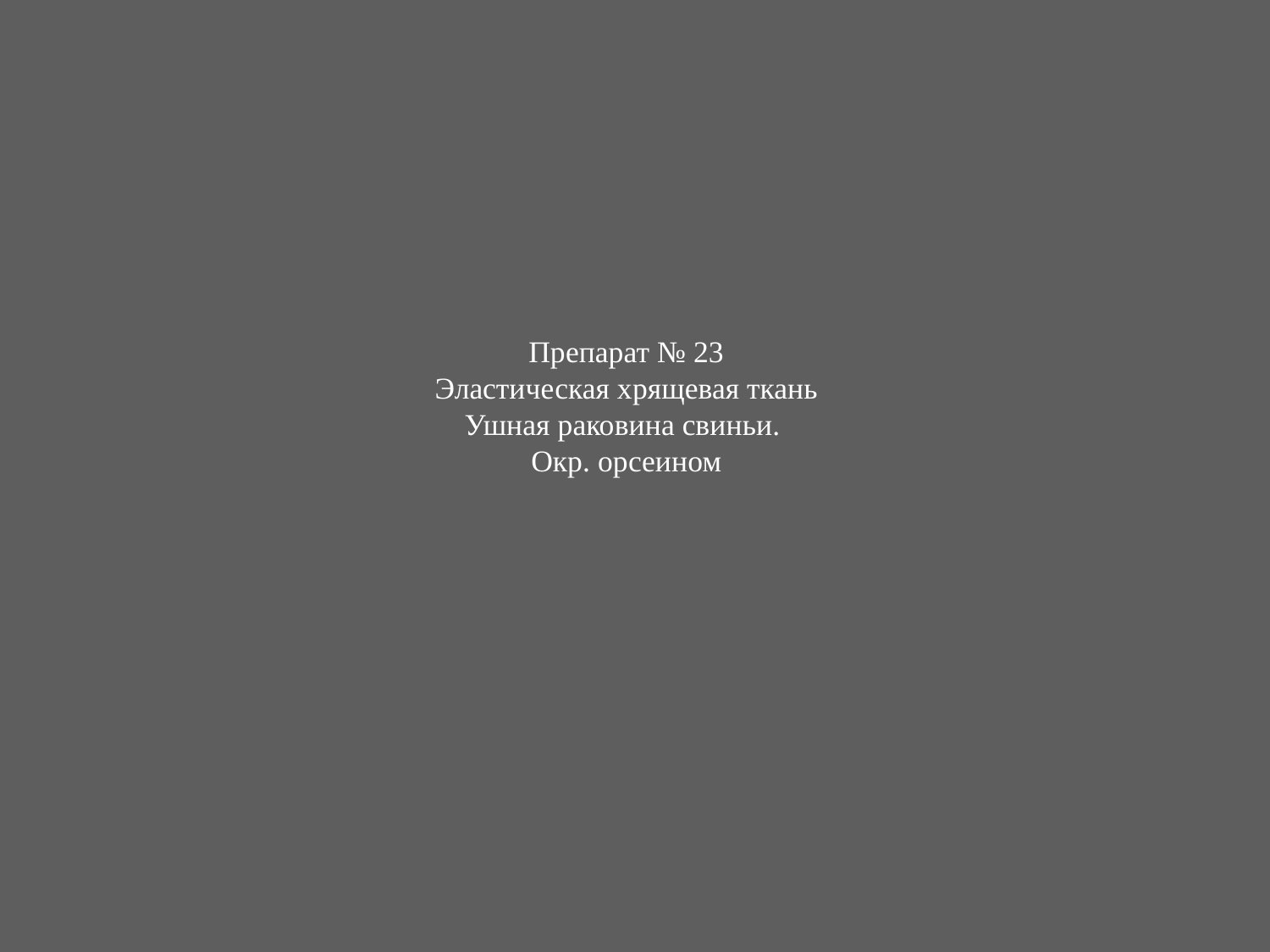

# Препарат № 23 Эластическая хрящевая ткань Ушная раковина свиньи. Окр. орсеином